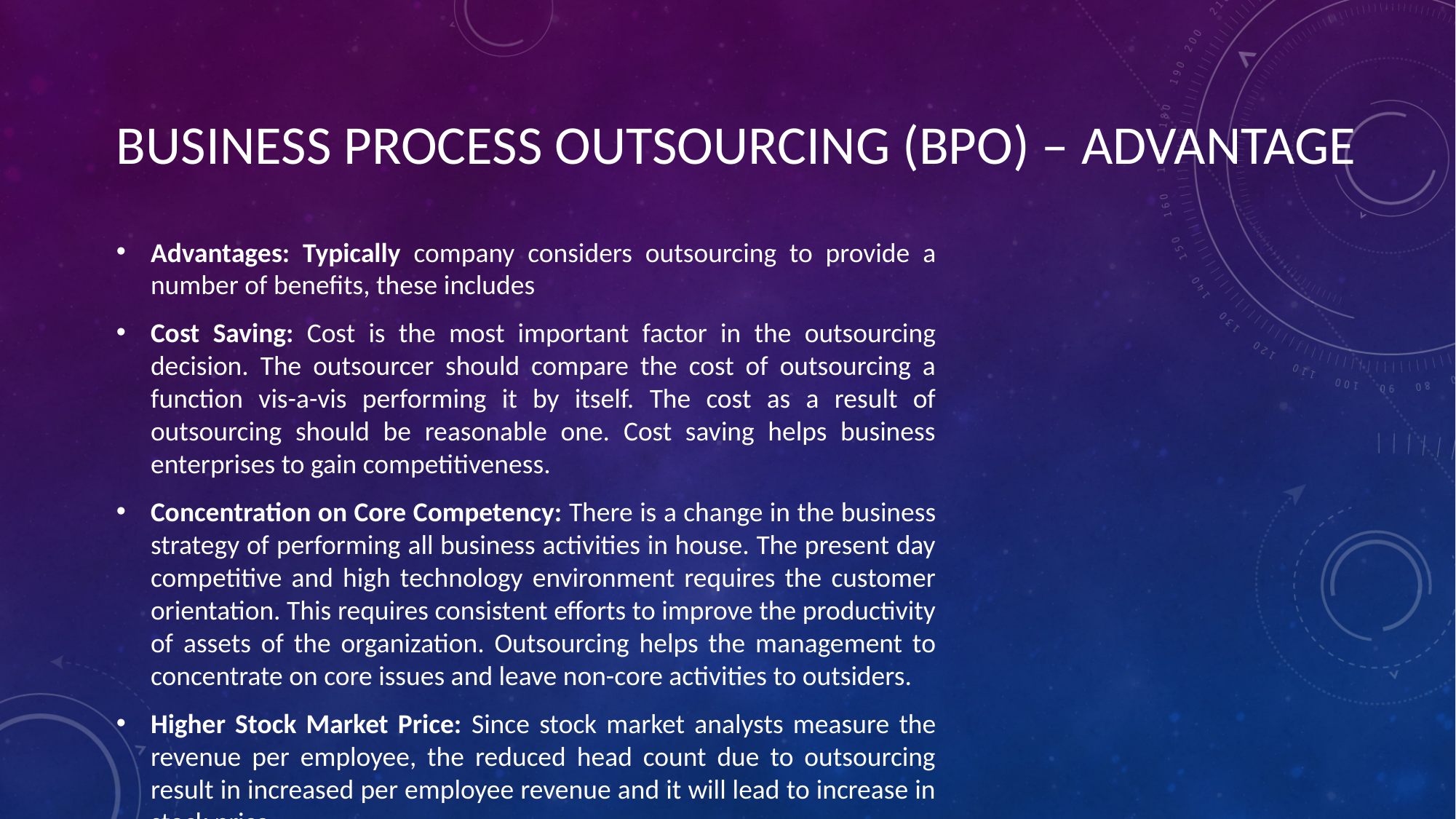

# Business Process Outsourcing (BPO) – Advantage
Advantages: Typically company considers outsourcing to provide a number of benefits, these includes
Cost Saving: Cost is the most important factor in the outsourcing decision. The outsourcer should compare the cost of outsourcing a function vis-a-vis performing it by itself. The cost as a result of outsourcing should be reasonable one. Cost saving helps business enterprises to gain competitiveness.
Concentration on Core Competency: There is a change in the business strategy of performing all business activities in house. The present day competitive and high technology environment requires the customer orientation. This requires consistent efforts to improve the productivity of assets of the organization. Outsourcing helps the management to concentrate on core issues and leave non-core activities to outsiders.
Higher Stock Market Price: Since stock market analysts measure the revenue per employee, the reduced head count due to outsourcing result in increased per employee revenue and it will lead to increase in stock price.